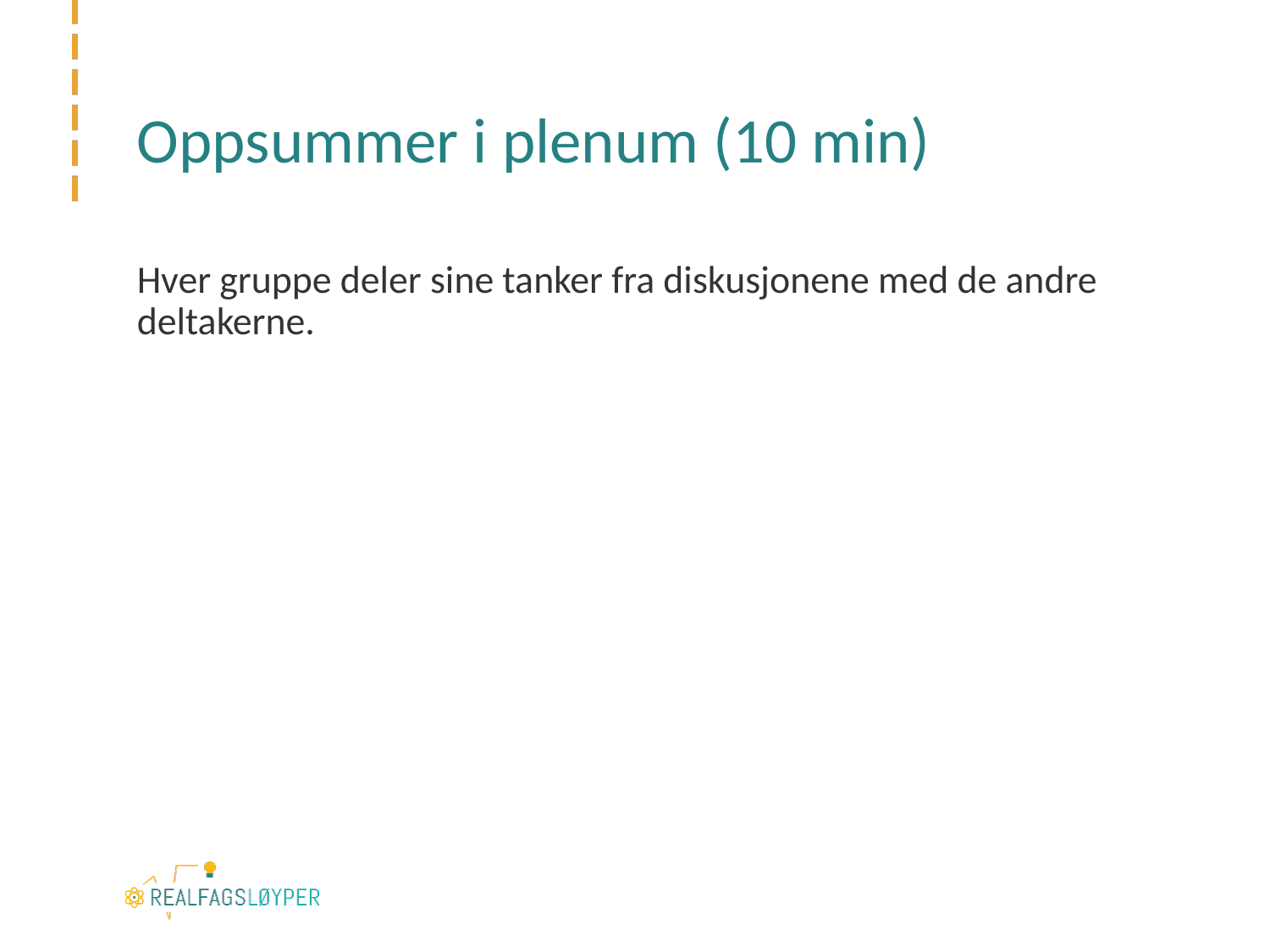

# Oppsummer i plenum (10 min)
Hver gruppe deler sine tanker fra diskusjonene med de andre deltakerne.